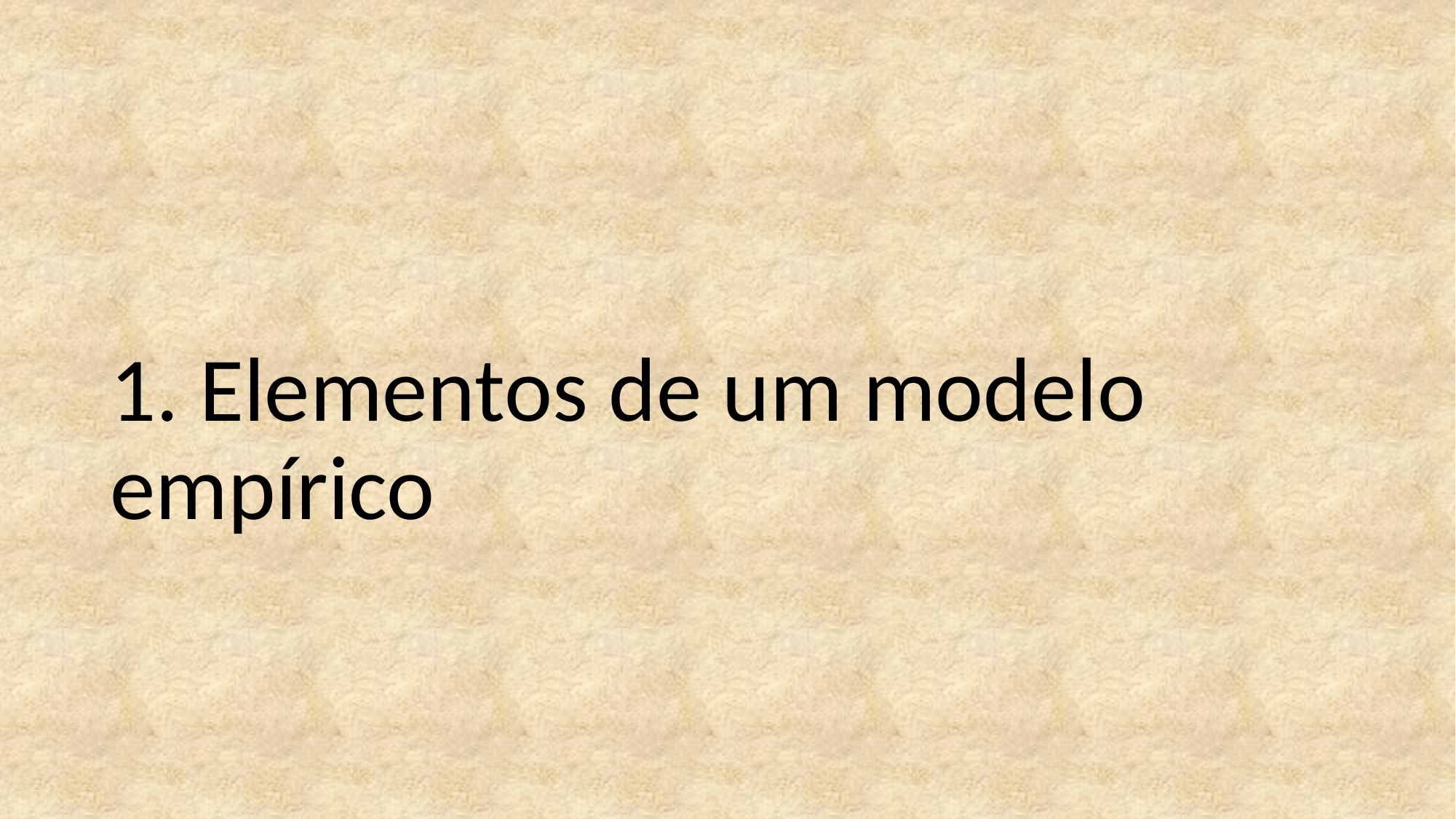

# 1. Elementos de um modelo empírico